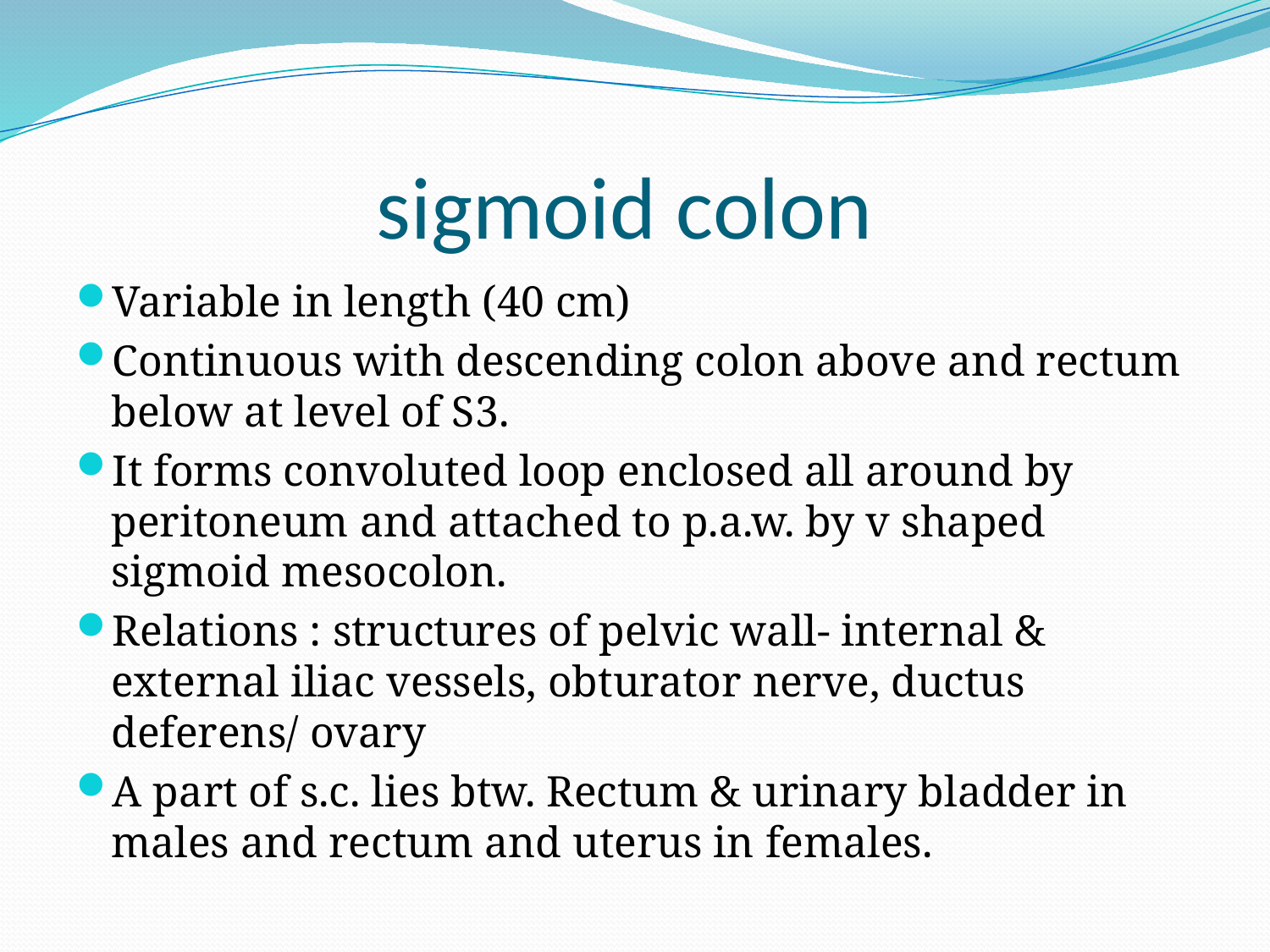

# sigmoid colon
Variable in length (40 cm)
Continuous with descending colon above and rectum below at level of S3.
It forms convoluted loop enclosed all around by peritoneum and attached to p.a.w. by v shaped  sigmoid mesocolon.
Relations : structures of pelvic wall- internal & external iliac vessels, obturator nerve, ductus deferens/ ovary
A part of s.c. lies btw. Rectum & urinary bladder in males and rectum and uterus in females.